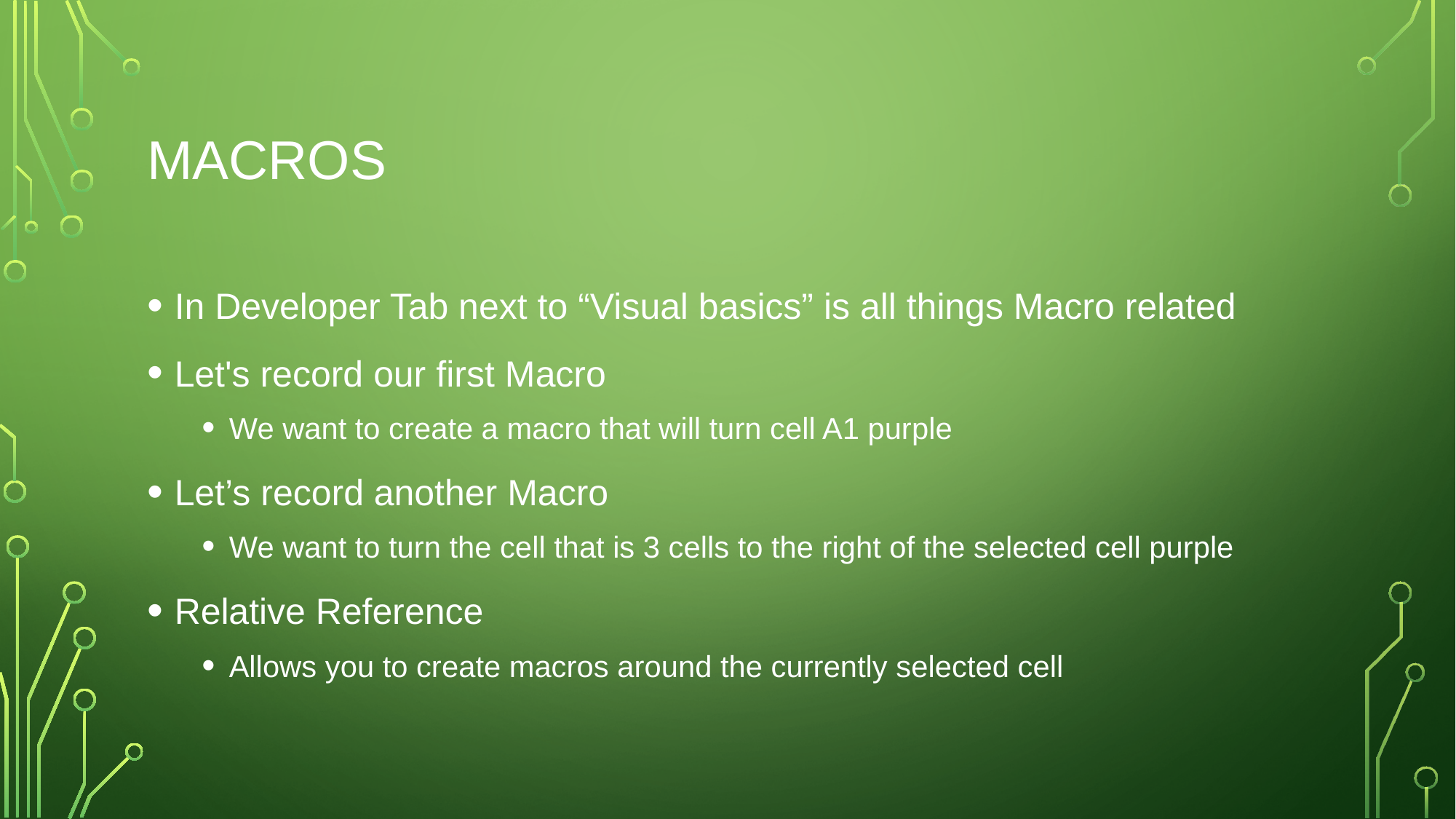

# Macros
In Developer Tab next to “Visual basics” is all things Macro related
Let's record our first Macro
We want to create a macro that will turn cell A1 purple
Let’s record another Macro
We want to turn the cell that is 3 cells to the right of the selected cell purple
Relative Reference
Allows you to create macros around the currently selected cell